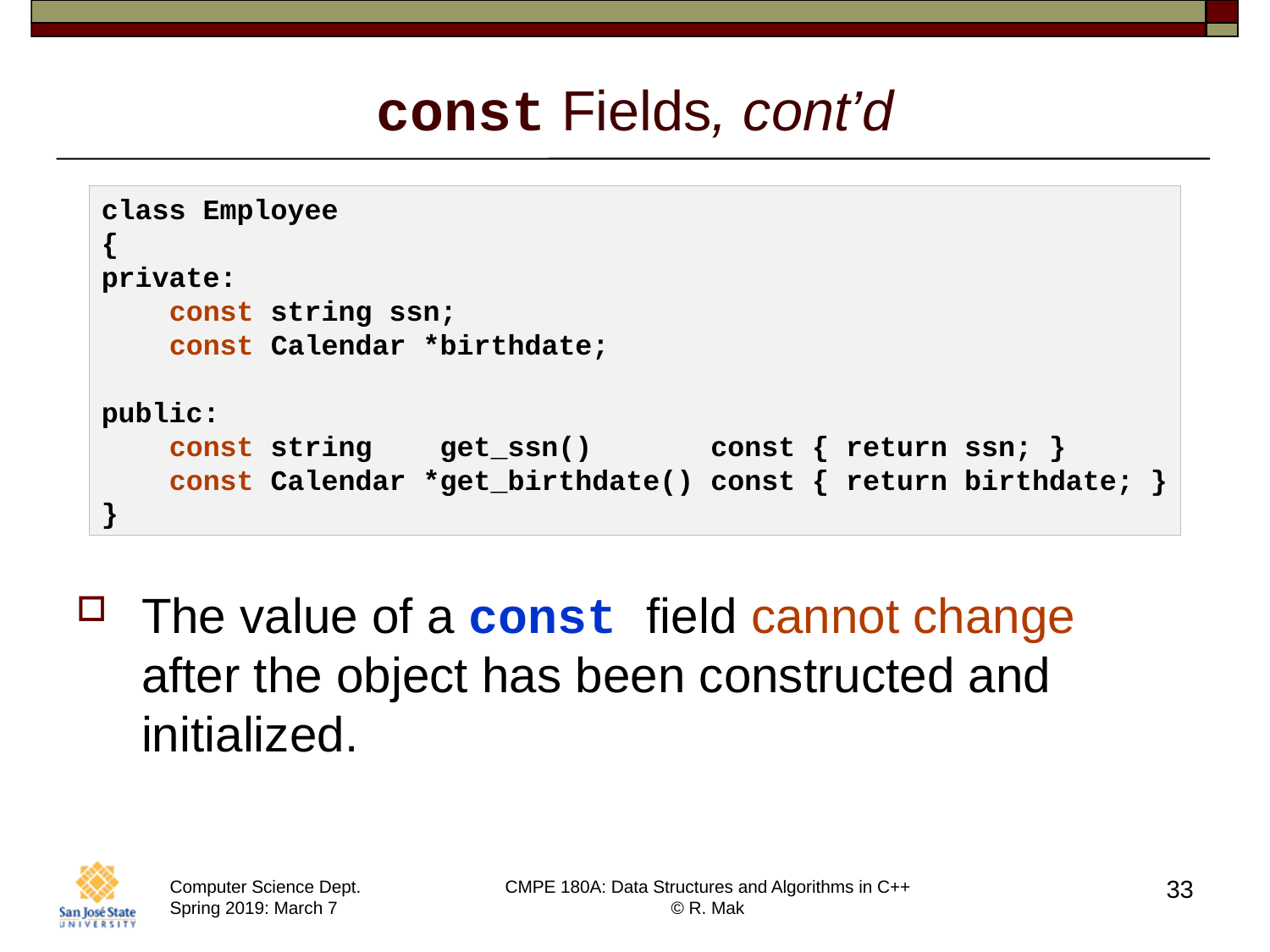

# const Fields, cont’d
class Employee
{
private:
    const string ssn;
    const Calendar *birthdate;

public:
    const string    get_ssn()       const { return ssn; }
    const Calendar *get_birthdate() const { return birthdate; }
}
The value of a const field cannot change
after the object has been constructed and initialized.
33